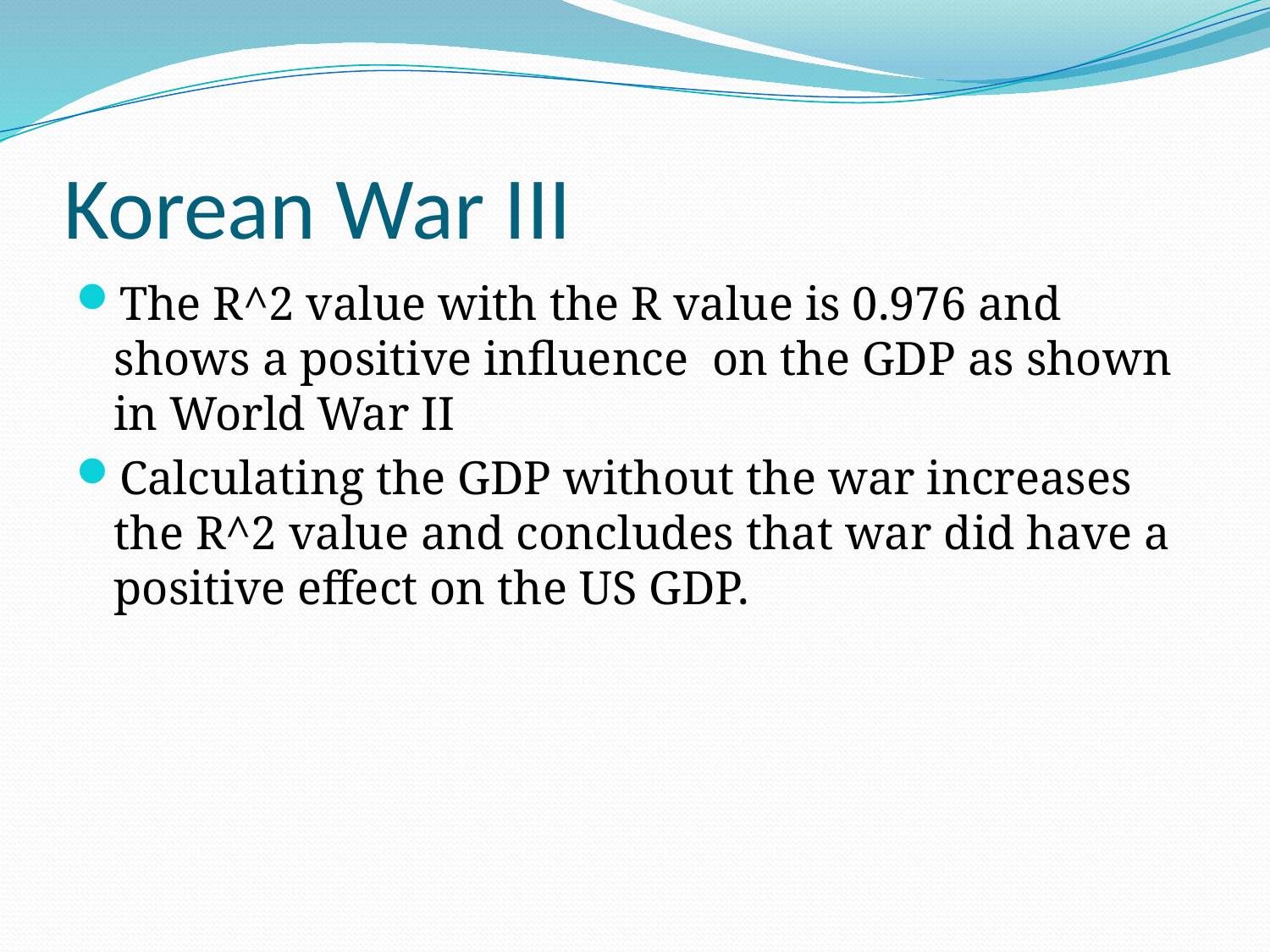

# Korean War III
The R^2 value with the R value is 0.976 and shows a positive influence  on the GDP as shown in World War II
Calculating the GDP without the war increases the R^2 value and concludes that war did have a positive effect on the US GDP.